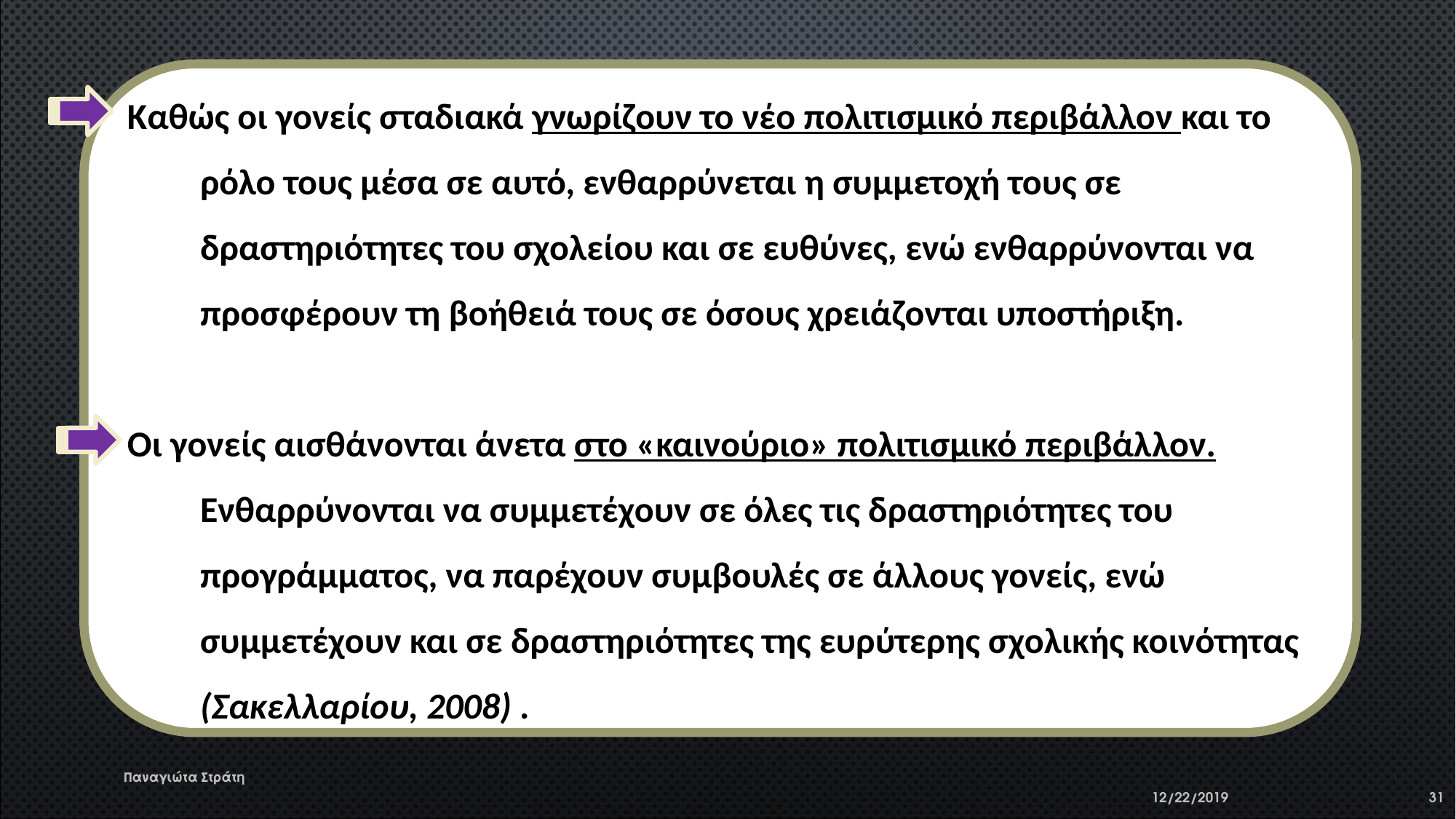

Καθώς οι γονείς σταδιακά γνωρίζουν το νέο πολιτισμικό περιβάλλον και το ρόλο τους μέσα σε αυτό, ενθαρρύνεται η συμμετοχή τους σε δραστηριότητες του σχολείου και σε ευθύνες, ενώ ενθαρρύνονται να προσφέρουν τη βοήθειά τους σε όσους χρειάζονται υποστήριξη.

Οι γονείς αισθάνονται άνετα στο «καινούριο» πολιτισμικό περιβάλλον. Ενθαρρύνονται να συμμετέχουν σε όλες τις δραστηριότητες του προγράμματος, να παρέχουν συμβουλές σε άλλους γονείς, ενώ συμμετέχουν και σε δραστηριότητες της ευρύτερης σχολικής κοινότητας (Σακελλαρίου, 2008) .

Παναγιώτα Στράτη
12/22/2019
31